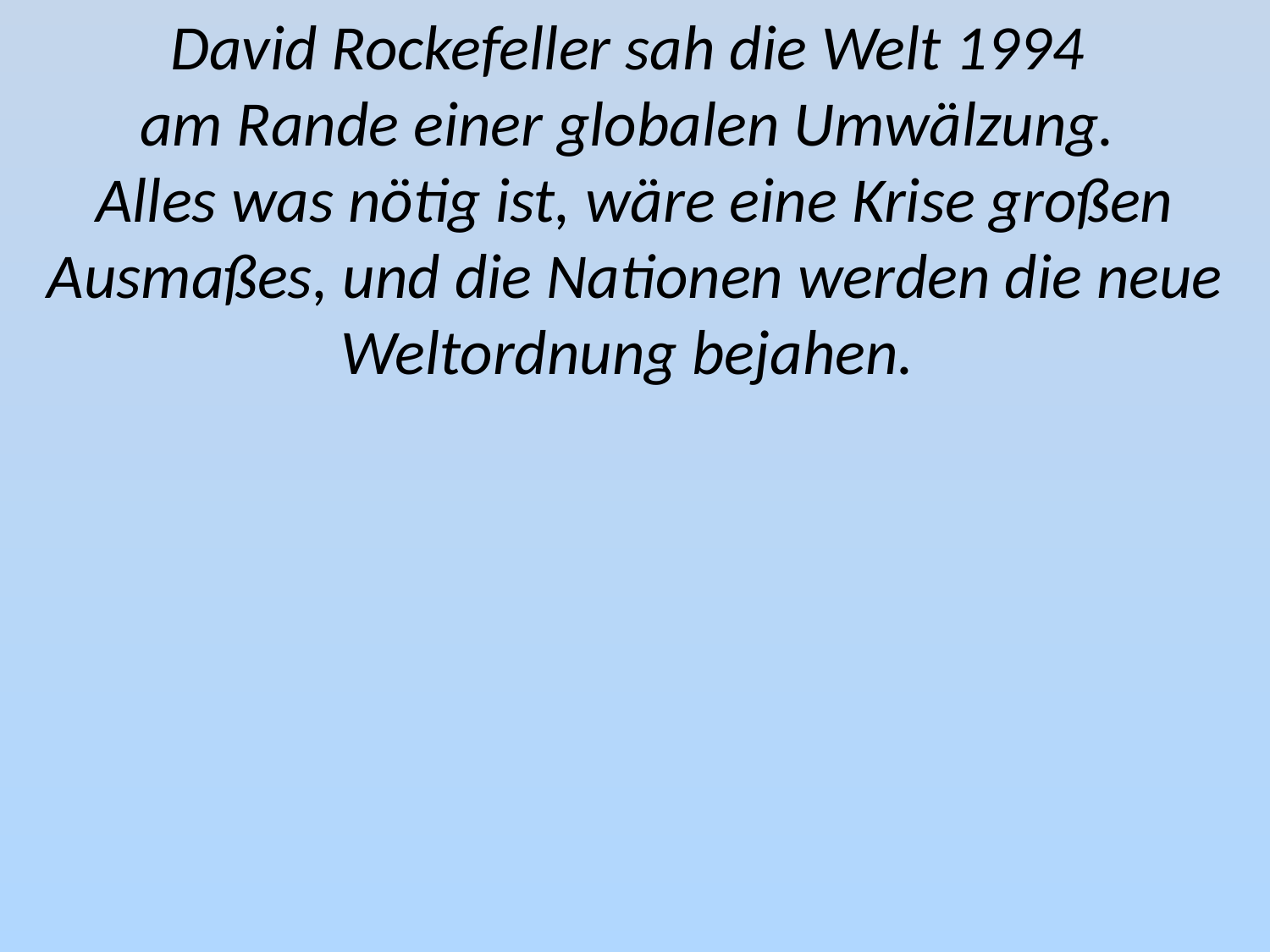

David Rockefeller sah die Welt 1994
am Rande einer globalen Umwälzung.
Alles was nötig ist, wäre eine Krise großen Ausmaßes, und die Nationen werden die neue Weltordnung bejahen.